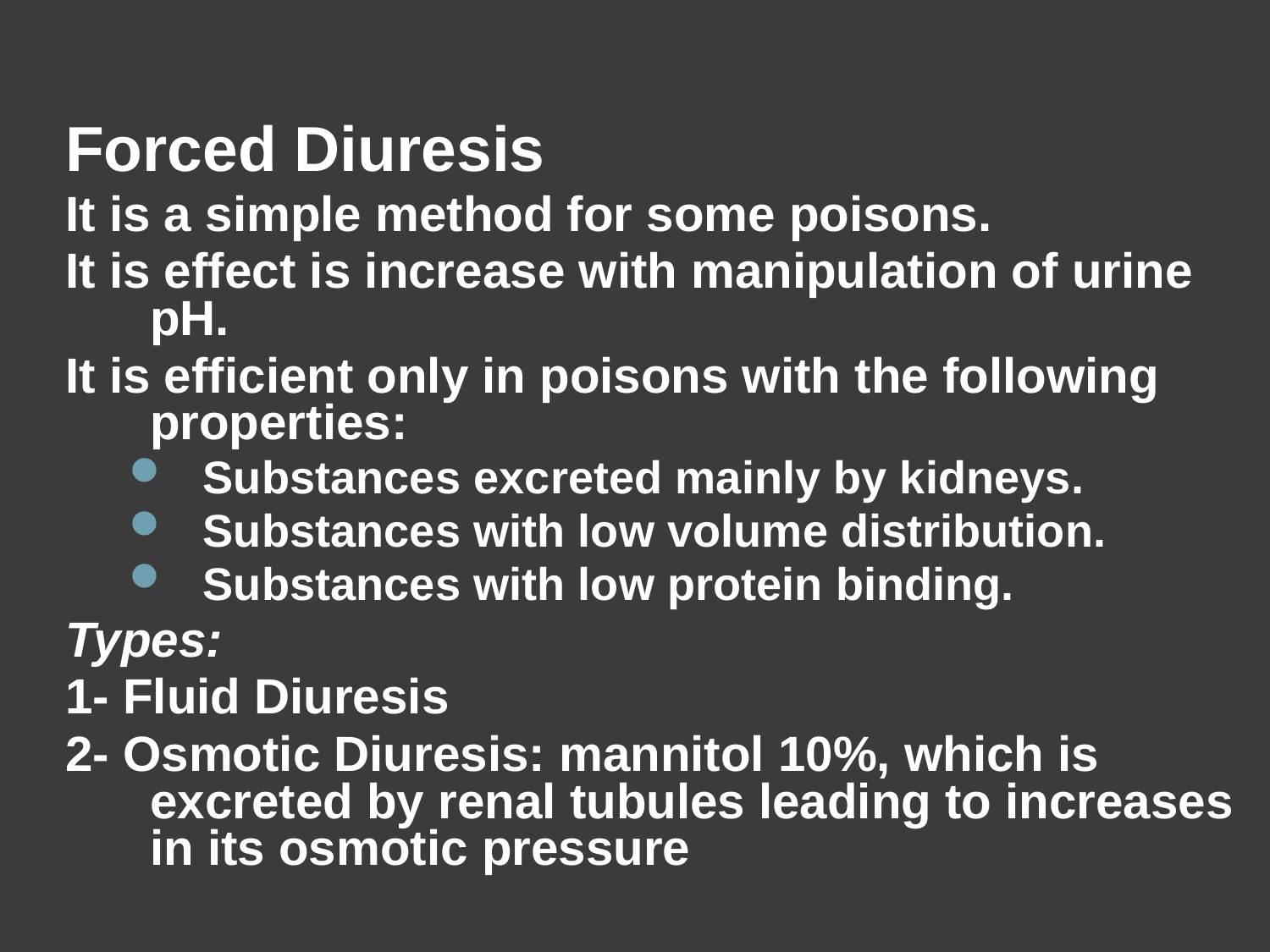

#
Forced Diuresis
It is a simple method for some poisons.
It is effect is increase with manipulation of urine pH.
It is efficient only in poisons with the following properties:
Substances excreted mainly by kidneys.
Substances with low volume distribution.
Substances with low protein binding.
Types:
1- Fluid Diuresis
2- Osmotic Diuresis: mannitol 10%, which is excreted by renal tubules leading to increases in its osmotic pressure